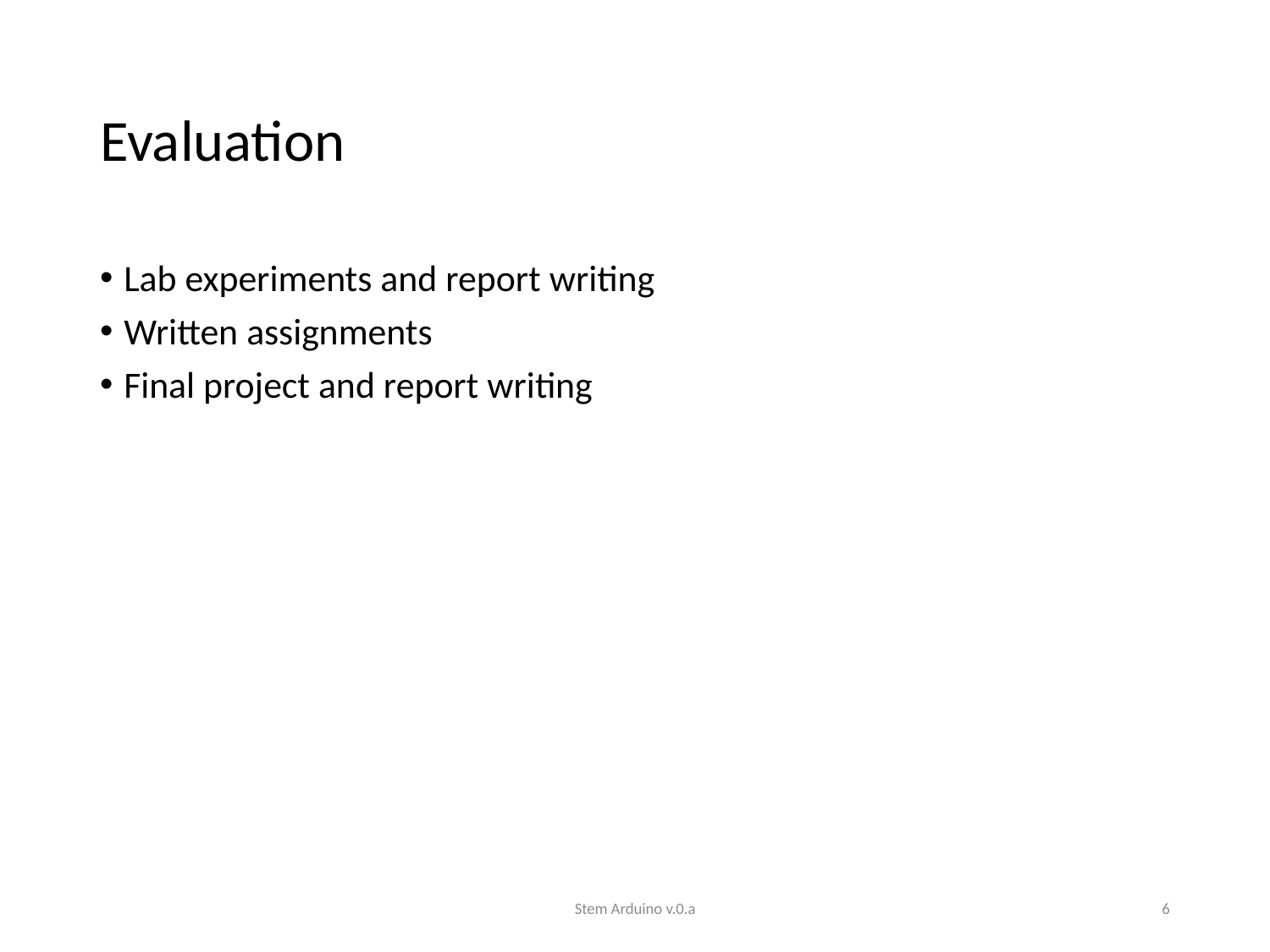

# Evaluation
Lab experiments and report writing
Written assignments
Final project and report writing
Stem Arduino v.0.a
6